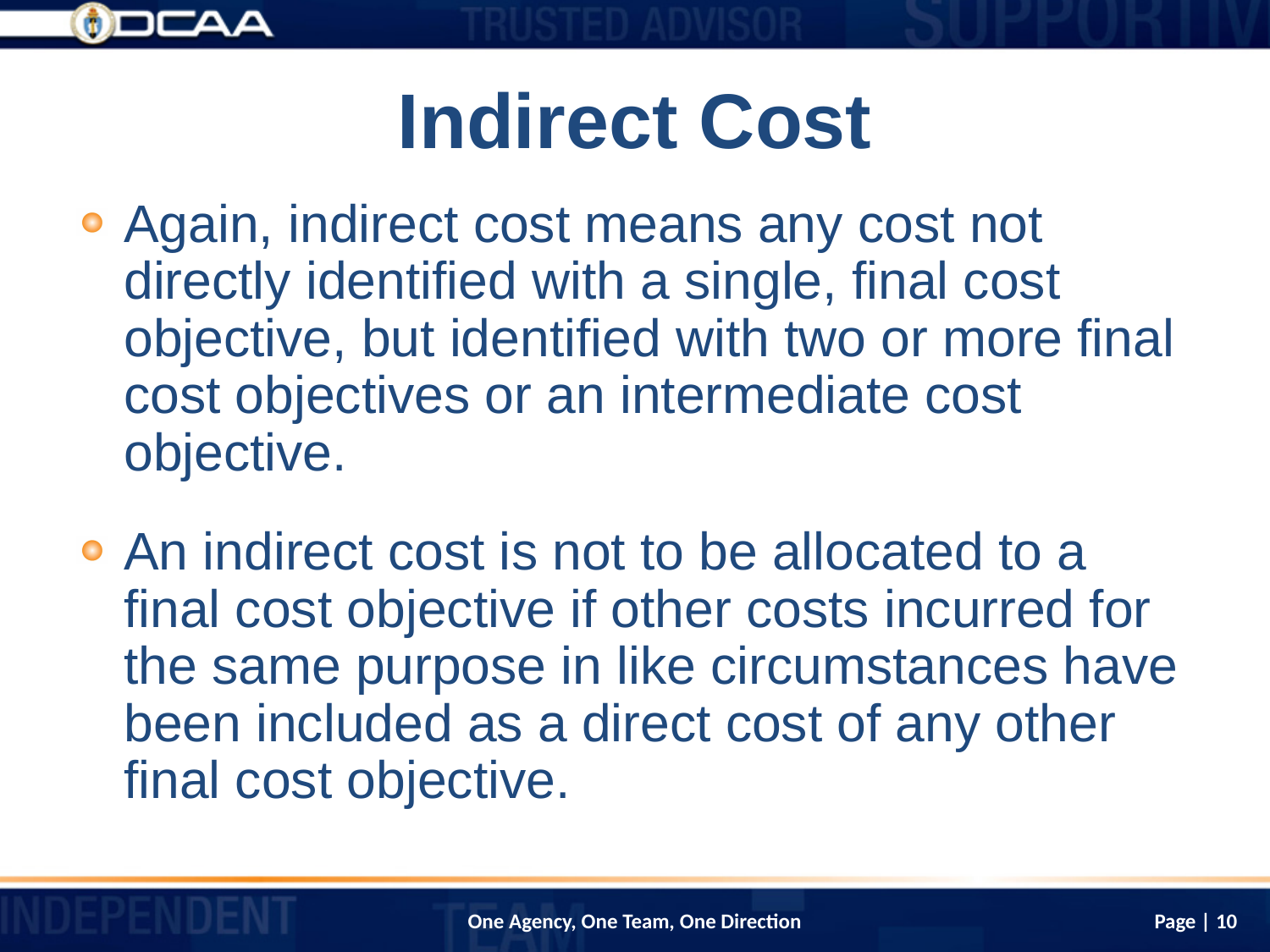

# Indirect Cost
Again, indirect cost means any cost not directly identified with a single, final cost objective, but identified with two or more final cost objectives or an intermediate cost objective.
An indirect cost is not to be allocated to a final cost objective if other costs incurred for the same purpose in like circumstances have been included as a direct cost of any other final cost objective.
Page | 10